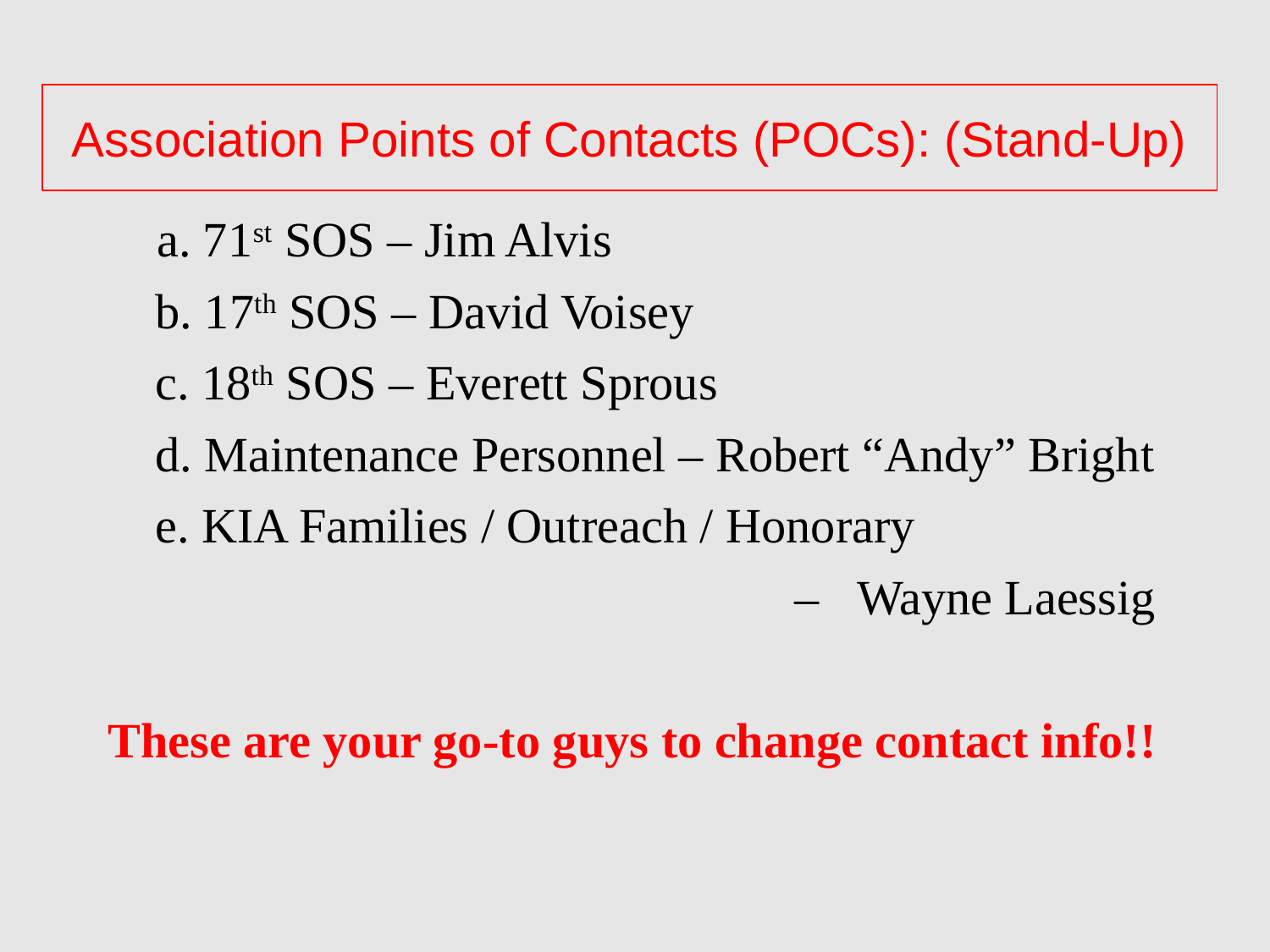

Association Points of Contacts (POCs): (Stand-Up)
    a. 71st SOS – Jim Alvis
	b. 17th SOS – David Voisey
	c. 18th SOS – Everett Sprous
	d. Maintenance Personnel – Robert “Andy” Bright
	e. KIA Families / Outreach / Honorary
                                                        –   Wayne Laessig

These are your go-to guys to change contact info!!